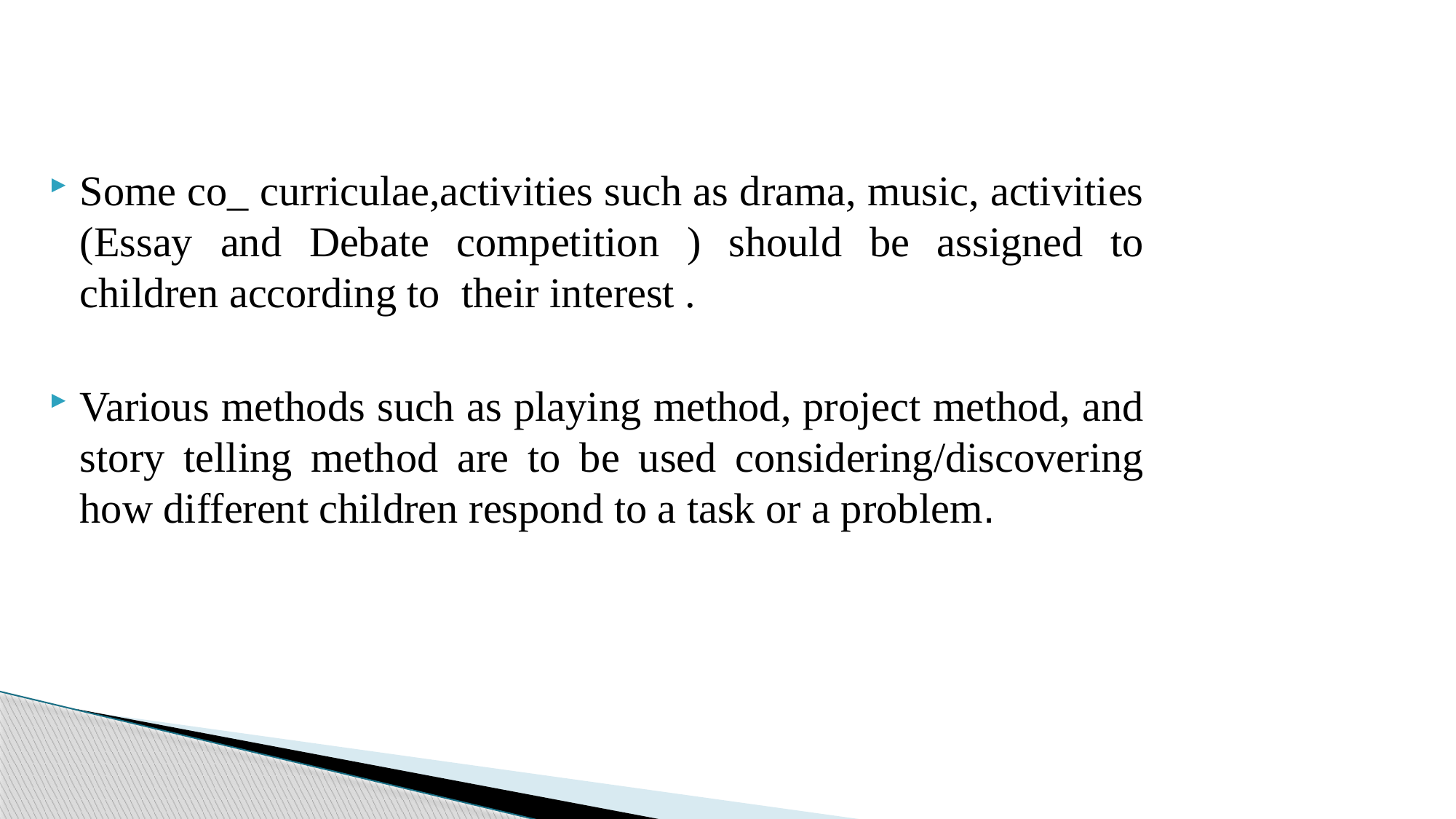

Some co_ curriculae,activities such as drama, music, activities (Essay and Debate competition ) should be assigned to children according to  their interest .

Various methods such as playing method, project method, and story telling method are to be used considering/discovering how different children respond to a task or a problem.